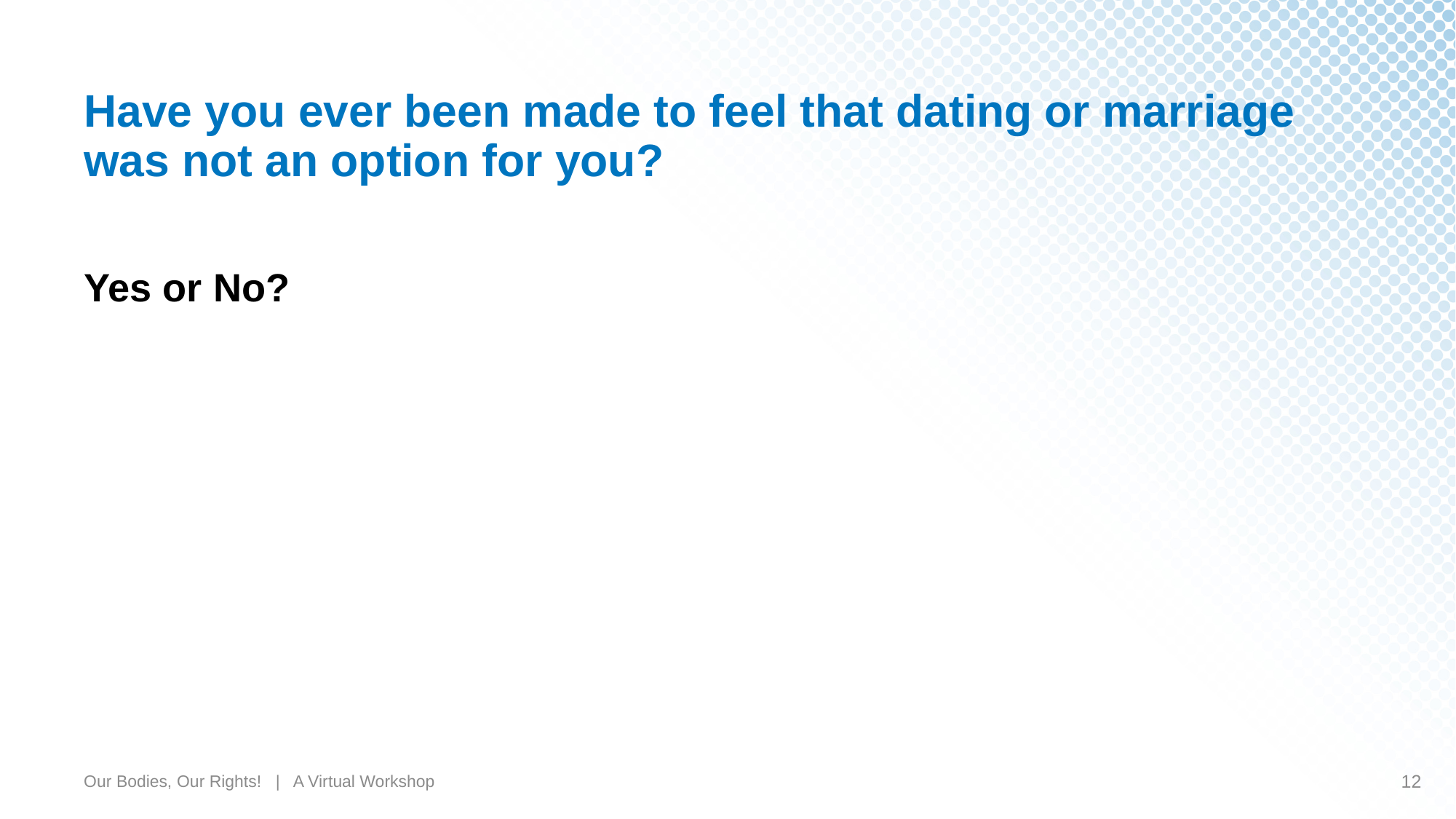

# Have you ever been made to feel that dating or marriage was not an option for you?
Yes or No?
Our Bodies, Our Rights!   |   A Virtual Workshop
12